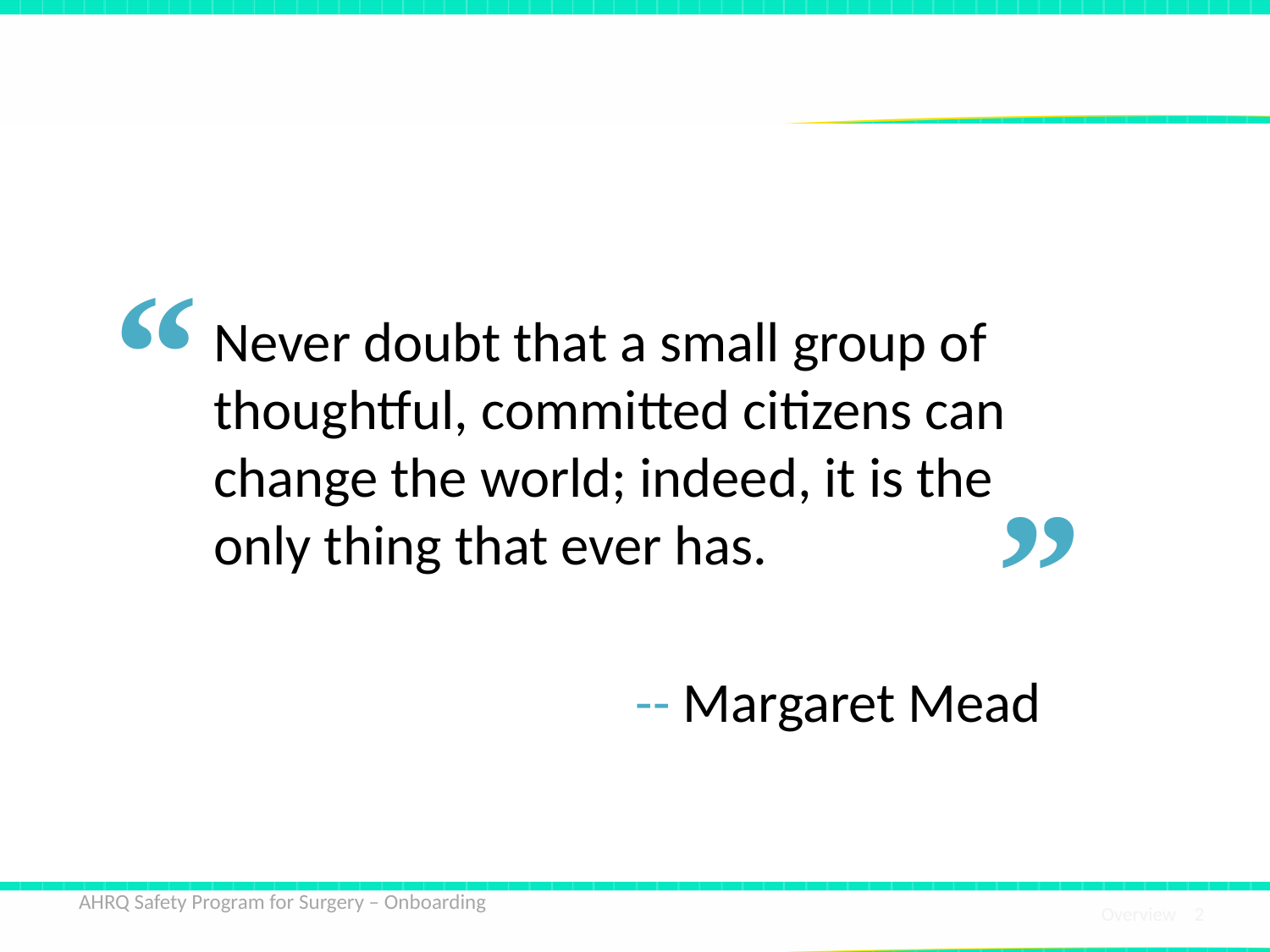

“
Never doubt that a small group of thoughtful, committed citizens can change the world; indeed, it is the only thing that ever has.

-- Margaret Mead
”